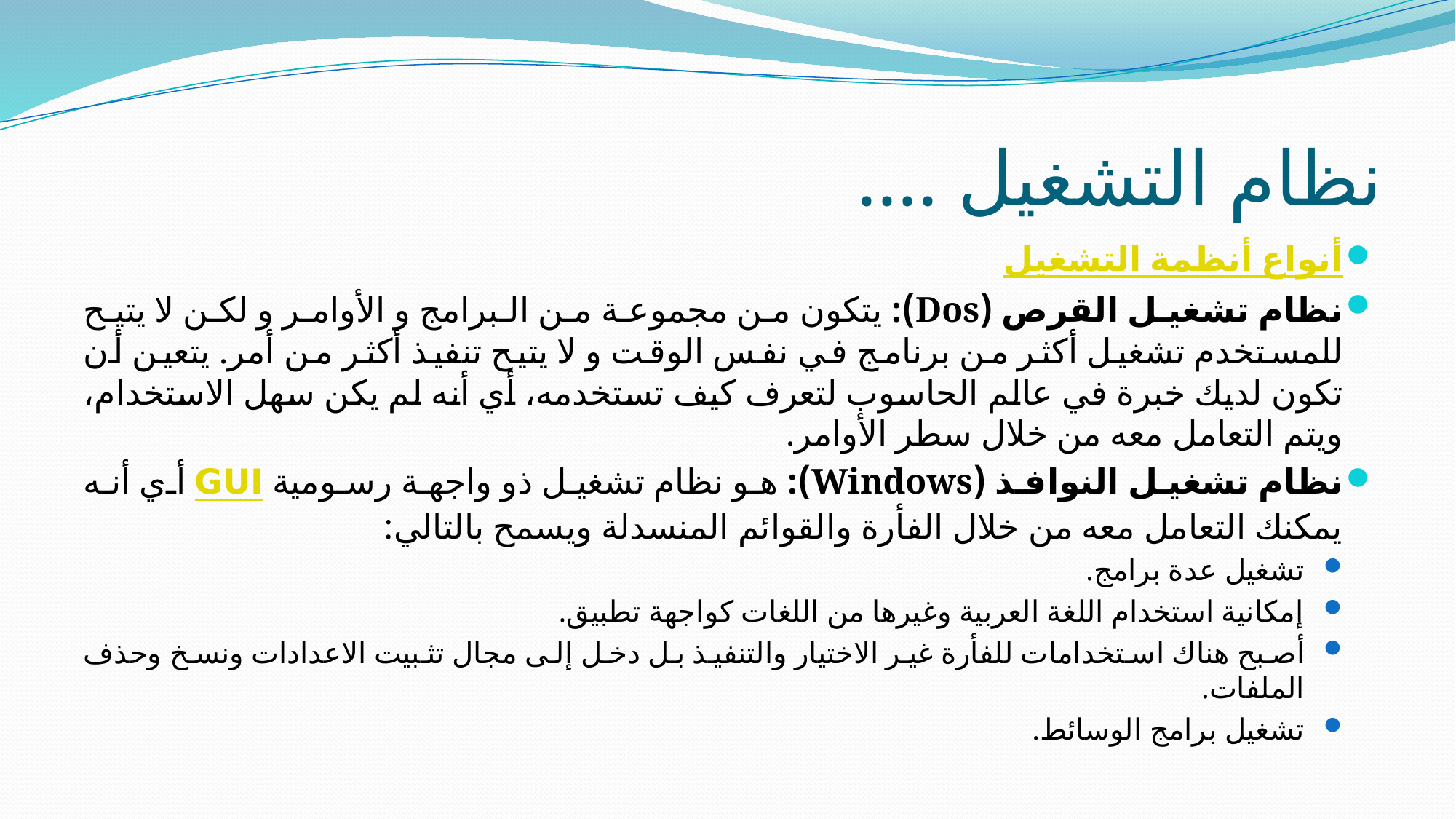

# نظام التشغيل ....
أنواع أنظمة التشغيل
نظام تشغيل القرص (Dos): يتكون من مجموعة من البرامج و الأوامر و لكن لا يتيح للمستخدم تشغيل أكثر من برنامج في نفس الوقت و لا يتيح تنفيذ أكثر من أمر. يتعين أن تكون لديك خبرة في عالم الحاسوب لتعرف كيف تستخدمه، أي أنه لم يكن سهل الاستخدام، ويتم التعامل معه من خلال سطر الأوامر.
نظام تشغيل النوافذ (Windows): هو نظام تشغيل ذو واجهة رسومية GUI أي أنه يمكنك التعامل معه من خلال الفأرة والقوائم المنسدلة ويسمح بالتالي:
تشغيل عدة برامج.
إمكانية استخدام اللغة العربية وغيرها من اللغات كواجهة تطبيق.
أصبح هناك استخدامات للفأرة غير الاختيار والتنفيذ بل دخل إلى مجال تثبيت الاعدادات ونسخ وحذف الملفات.
تشغيل برامج الوسائط.